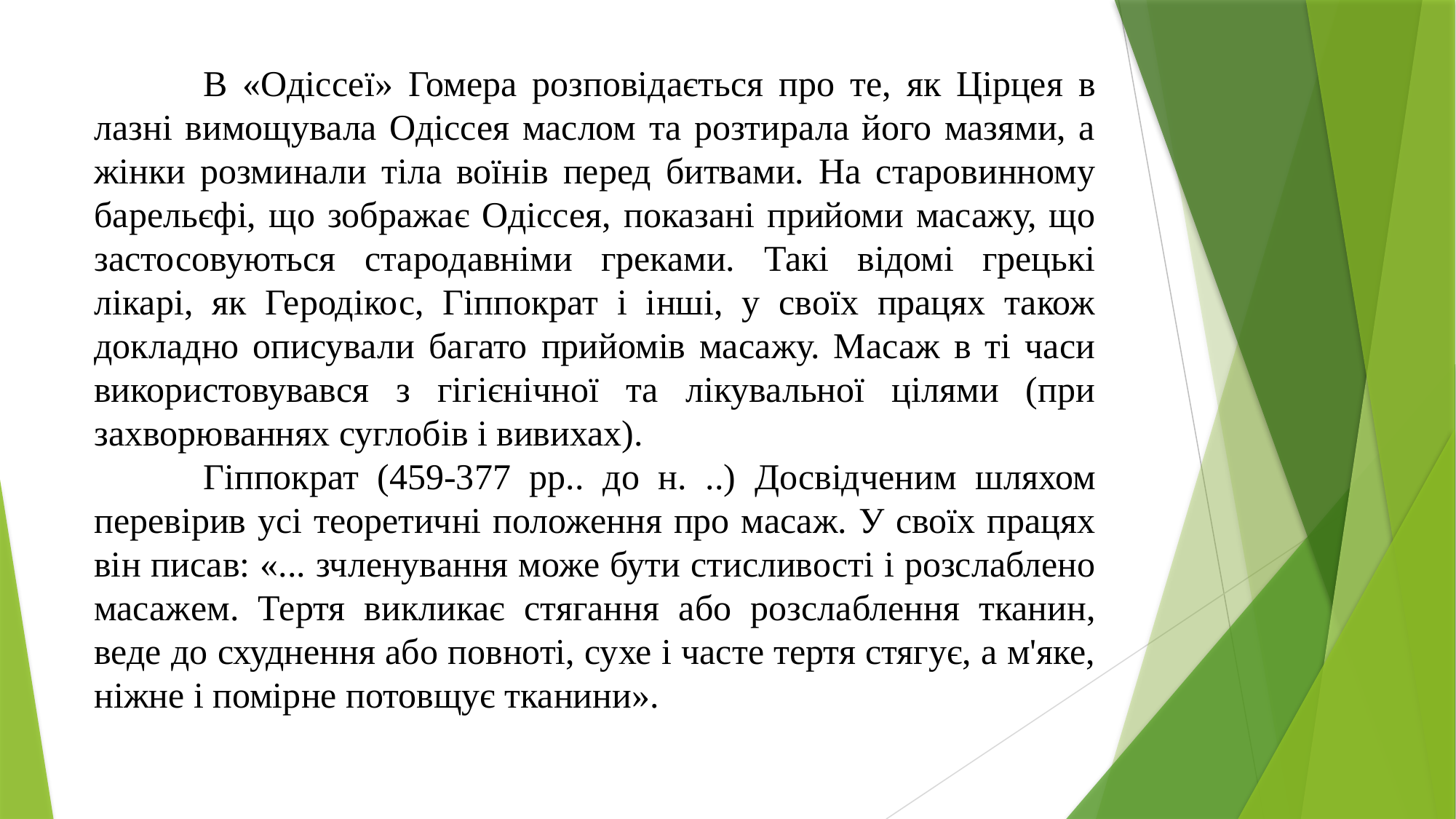

В «Одіссеї» Гомера розповідається про те, як Цірцея в лазні вимощувала Одіссея маслом та розтирала його мазями, а жінки розминали тіла воїнів перед битвами. На старовинному барельєфі, що зображає Одіссея, показані прийоми масажу, що застосовуються стародавніми греками. Такі відомі грецькі лікарі, як Геродікос, Гіппократ і інші, у своїх працях також докладно описували багато прийомів масажу. Масаж в ті часи використовувався з гігієнічної та лікувальної цілями (при захворюваннях суглобів і вивихах).
	Гіппократ (459-377 рр.. до н. ..) Досвідченим шляхом перевірив усі теоретичні положення про масаж. У своїх працях він писав: «... зчленування може бути стисливості і розслаблено масажем. Тертя викликає стягання або розслаблення тканин, веде до схуднення або повноті, сухе і часте тертя стягує, а м'яке, ніжне і помірне потовщує тканини».